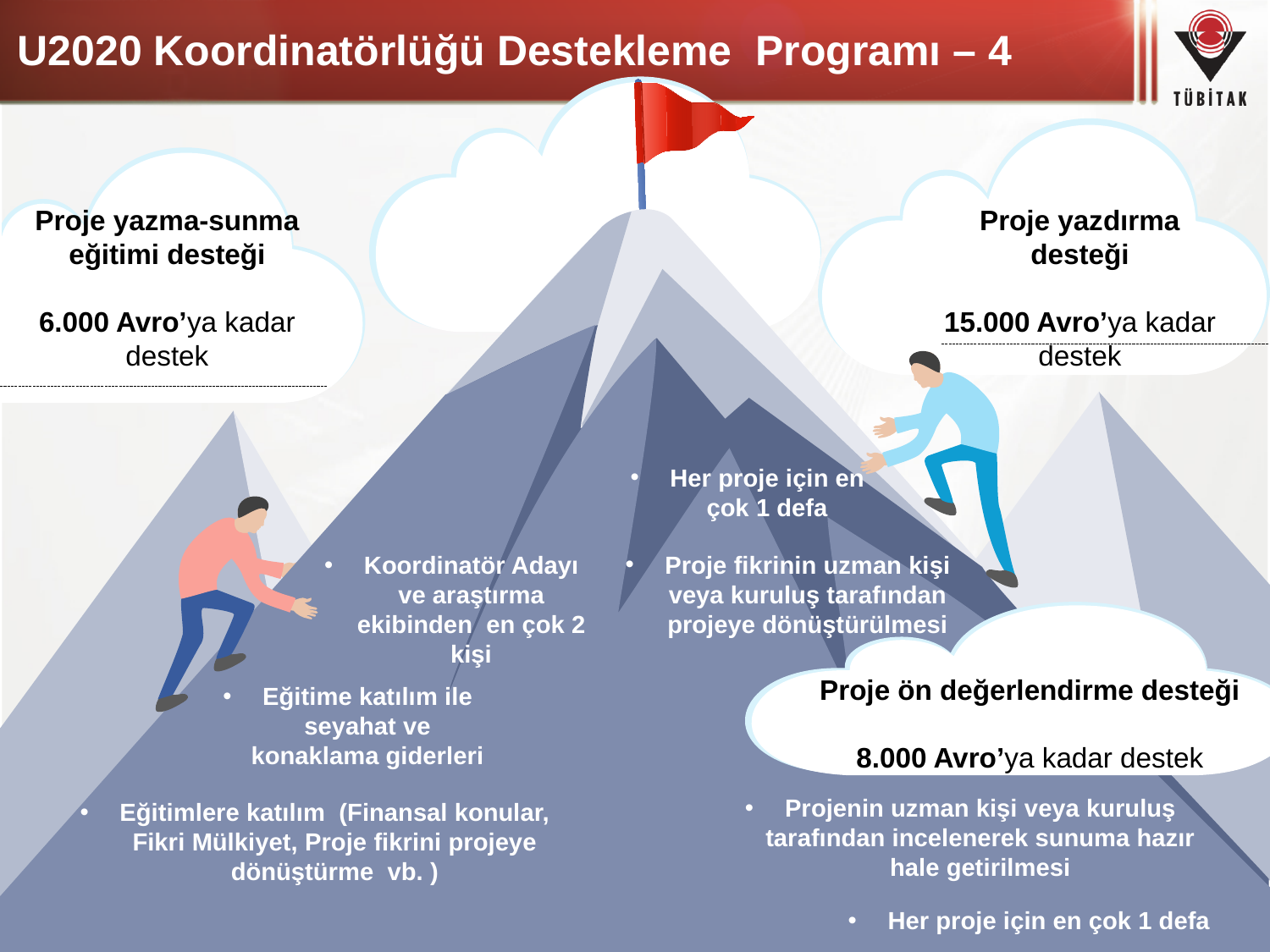

# U2020 Koordinatörlüğü Destekleme  Programı – 4

Proje yazma-sunma eğitimi desteği

6.000 Avro’ya kadar destek
Proje yazdırma desteği

15.000 Avro’ya kadar destek

Her proje için en çok 1 defa

Proje fikrinin uzman kişi veya kuruluş tarafından projeye dönüştürülmesi
Koordinatör Adayı ve araştırma ekibinden  en çok 2 kişi

Proje ön değerlendirme desteği

8.000 Avro’ya kadar destek
Eğitime katılım ile seyahat ve konaklama giderleri
Projenin uzman kişi veya kuruluş tarafından incelenerek sunuma hazır hale getirilmesi
Eğitimlere katılım  (Finansal konular, Fikri Mülkiyet, Proje fikrini projeye dönüştürme  vb. )
12
Her proje için en çok 1 defa